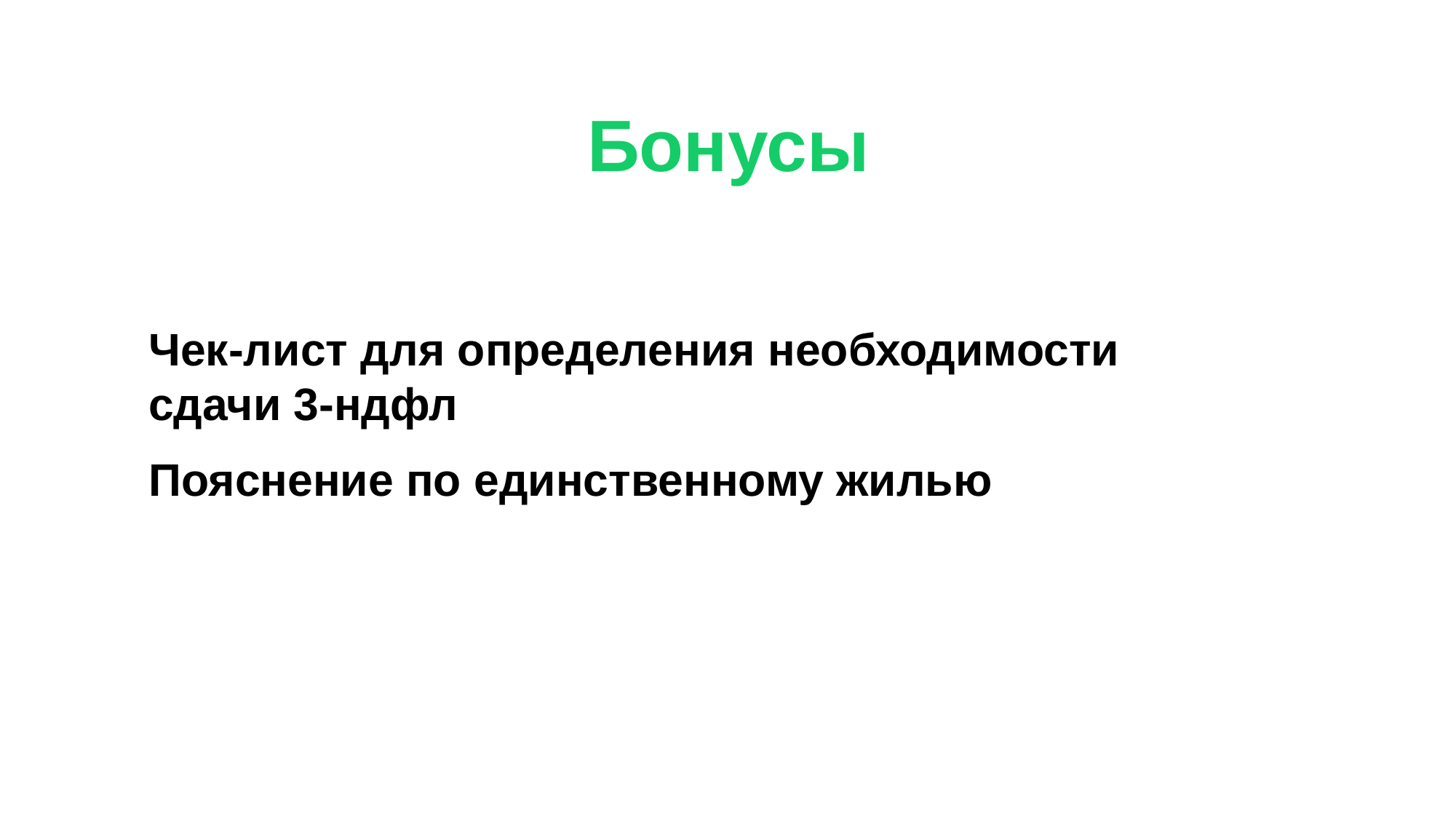

# Бонусы

Чек-лист для определения необходимости
сдачи 3-ндфл
Пояснение по единственному жилью